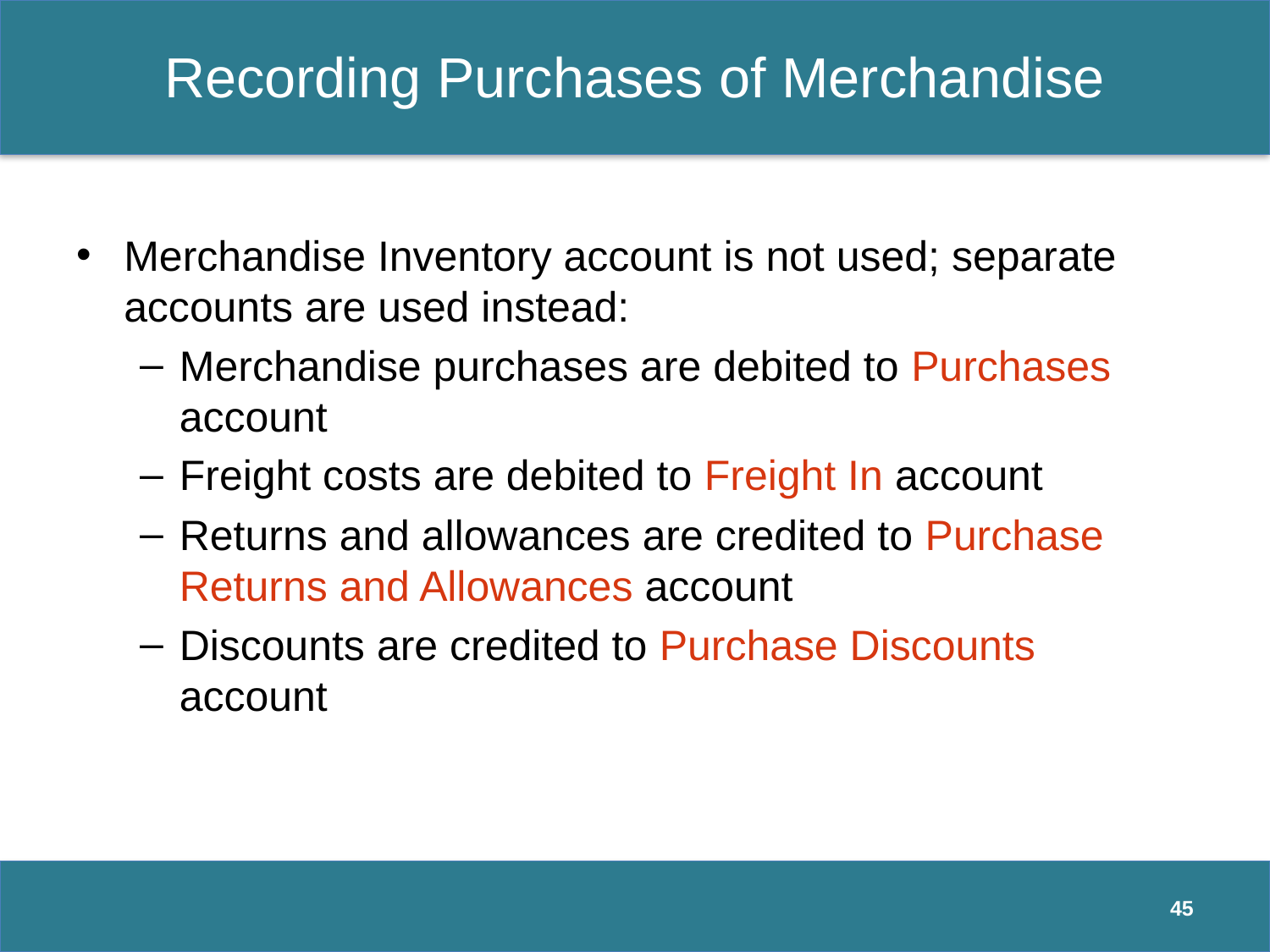

# Recording Purchases of Merchandise
Merchandise Inventory account is not used; separate accounts are used instead:
Merchandise purchases are debited to Purchases account
Freight costs are debited to Freight In account
Returns and allowances are credited to Purchase Returns and Allowances account
Discounts are credited to Purchase Discounts account

45